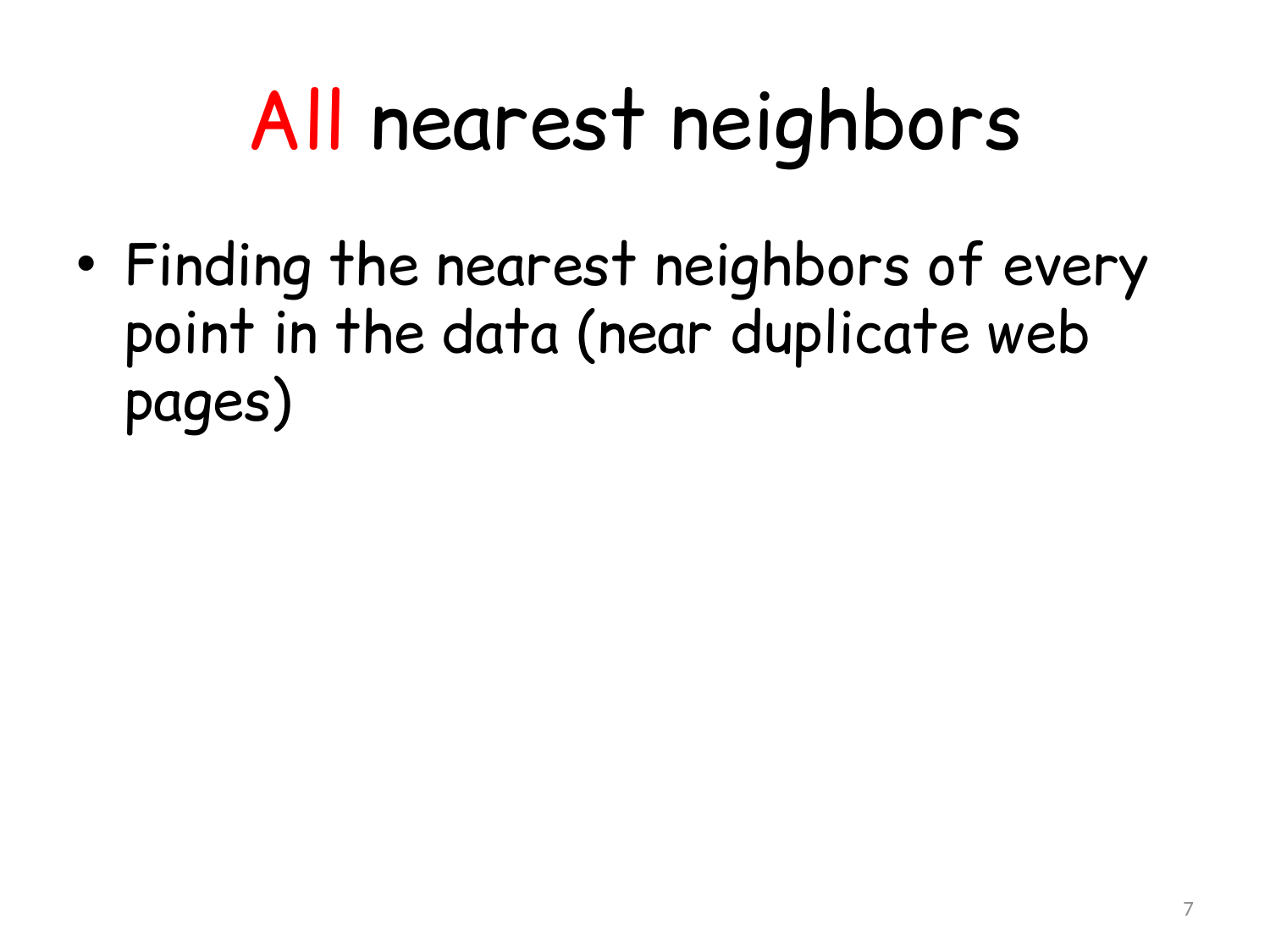

# All nearest neighbors
Finding the nearest neighbors of every point in the data (near duplicate web pages)
7